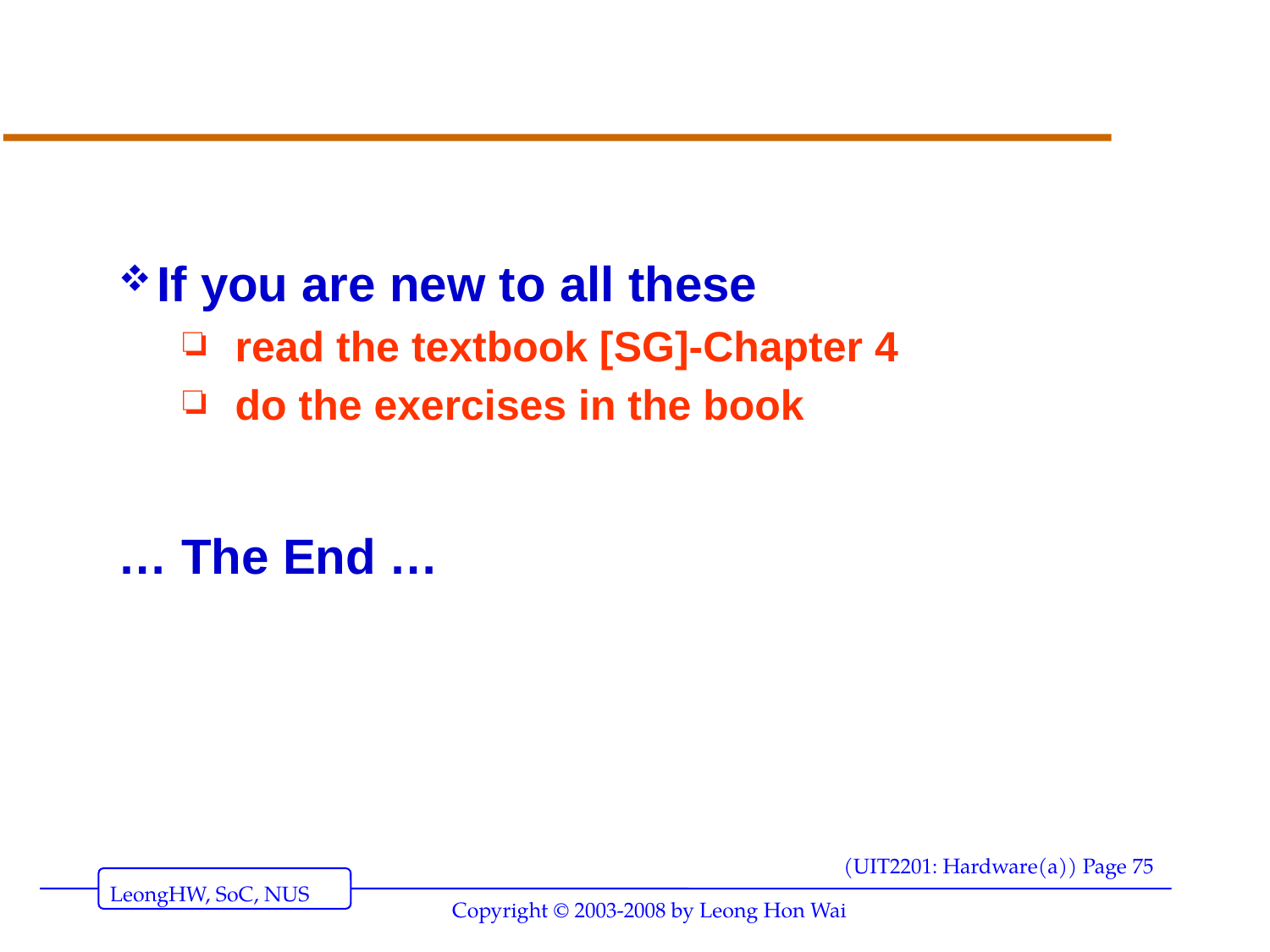

#

If you are new to all these
read the textbook [SG]-Chapter 4
do the exercises in the book

… The End …